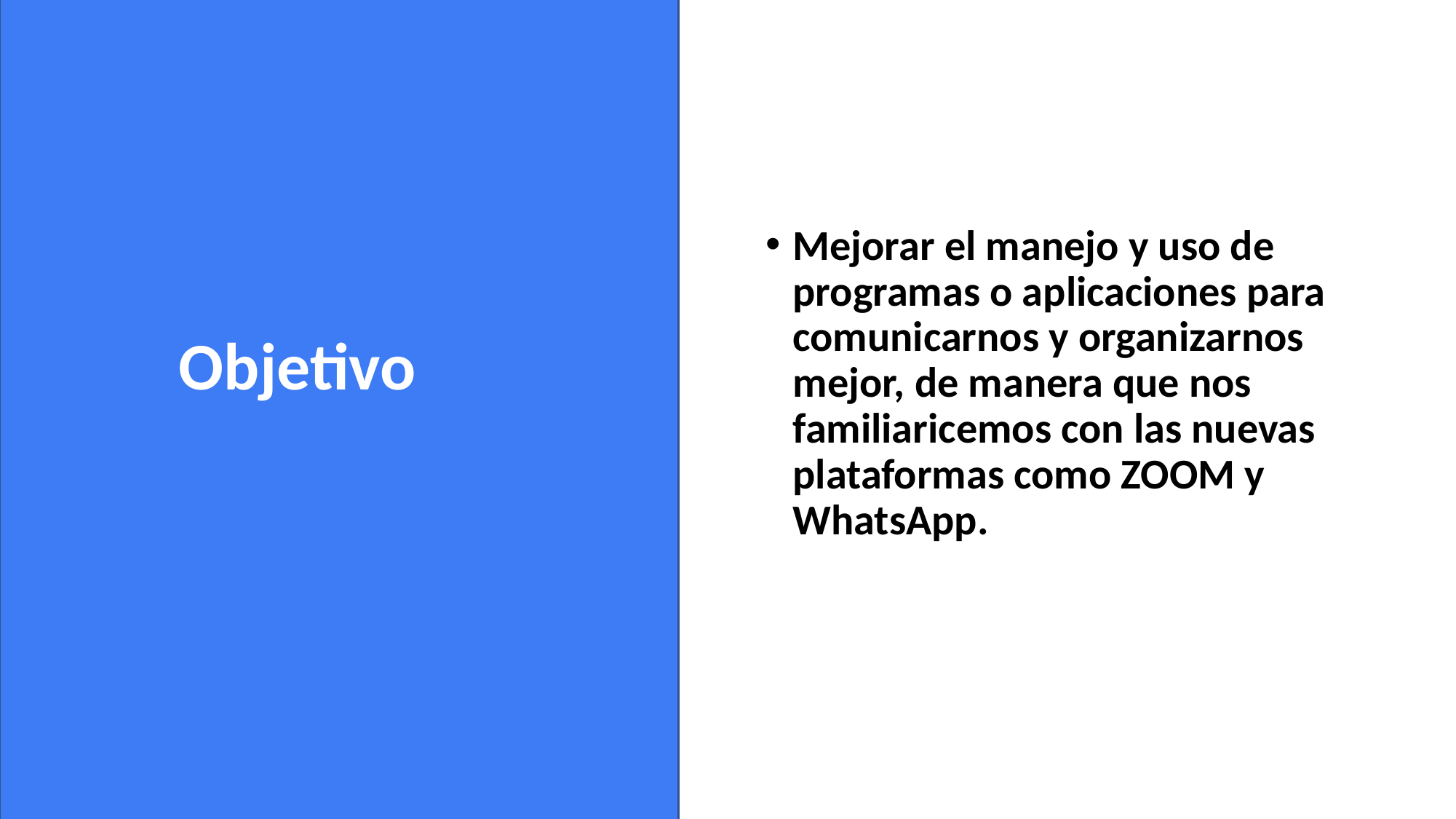

Mejorar el manejo y uso de programas o aplicaciones para comunicarnos y organizarnos mejor, de manera que nos familiaricemos con las nuevas plataformas como ZOOM y WhatsApp.
# Objetivo